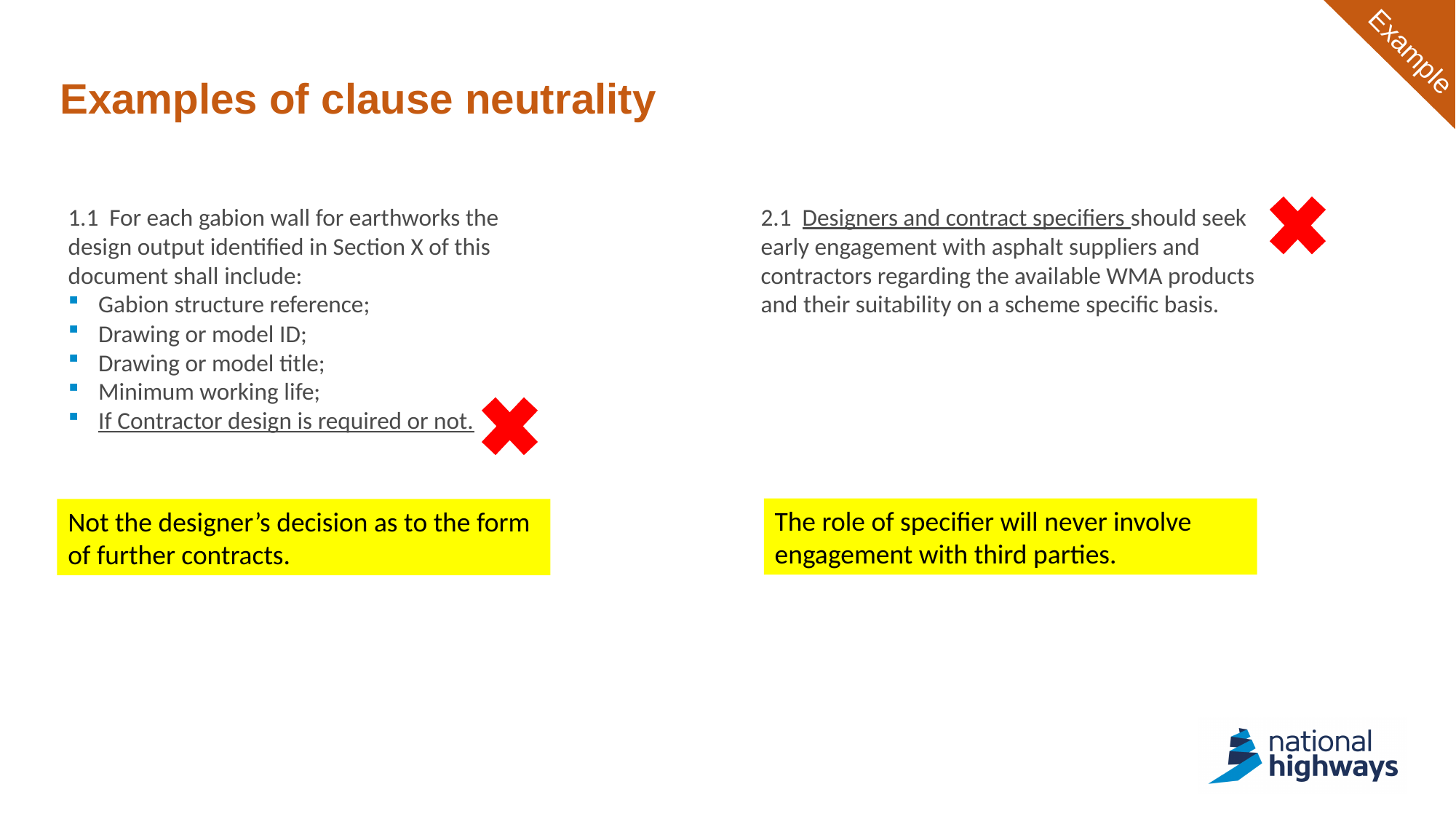

Example
# Examples of clause neutrality
1.1  For each gabion wall for earthworks the design output identified in Section X of this document shall include:
Gabion structure reference;
Drawing or model ID;
Drawing or model title;
Minimum working life;
​If Contractor design is required or not.

2.1  Designers and contract specifiers should seek early engagement with asphalt suppliers and contractors regarding the available WMA products and their suitability on a scheme specific basis.

The role of specifier will never involve engagement with third parties.
Not the designer’s decision as to the form of further contracts.